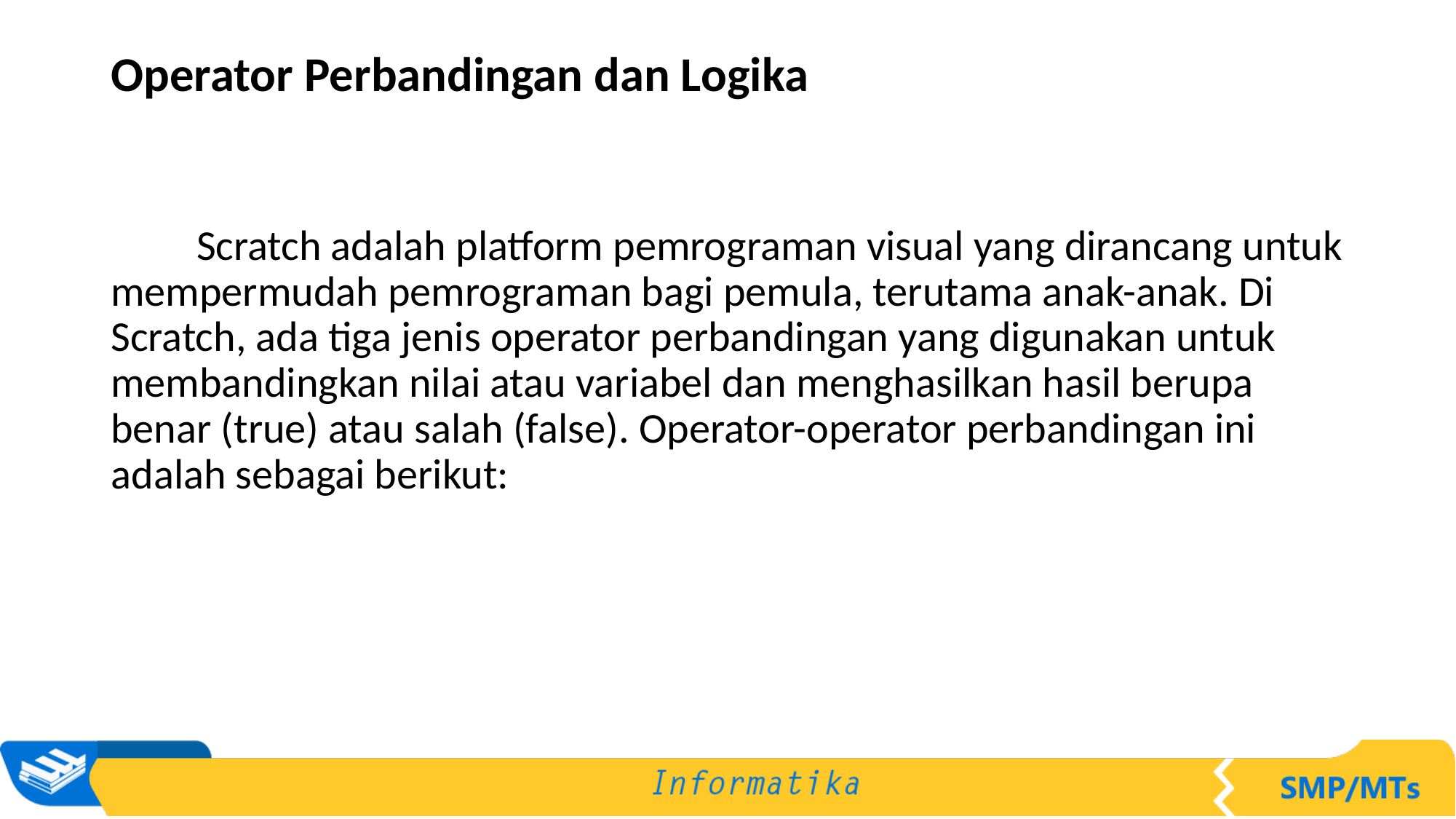

# Operator Perbandingan dan Logika
Scratch adalah platform pemrograman visual yang dirancang untuk mempermudah pemrograman bagi pemula, terutama anak-anak. Di Scratch, ada tiga jenis operator perbandingan yang digunakan untuk membandingkan nilai atau variabel dan menghasilkan hasil berupa benar (true) atau salah (false). Operator-operator perbandingan ini adalah sebagai berikut: